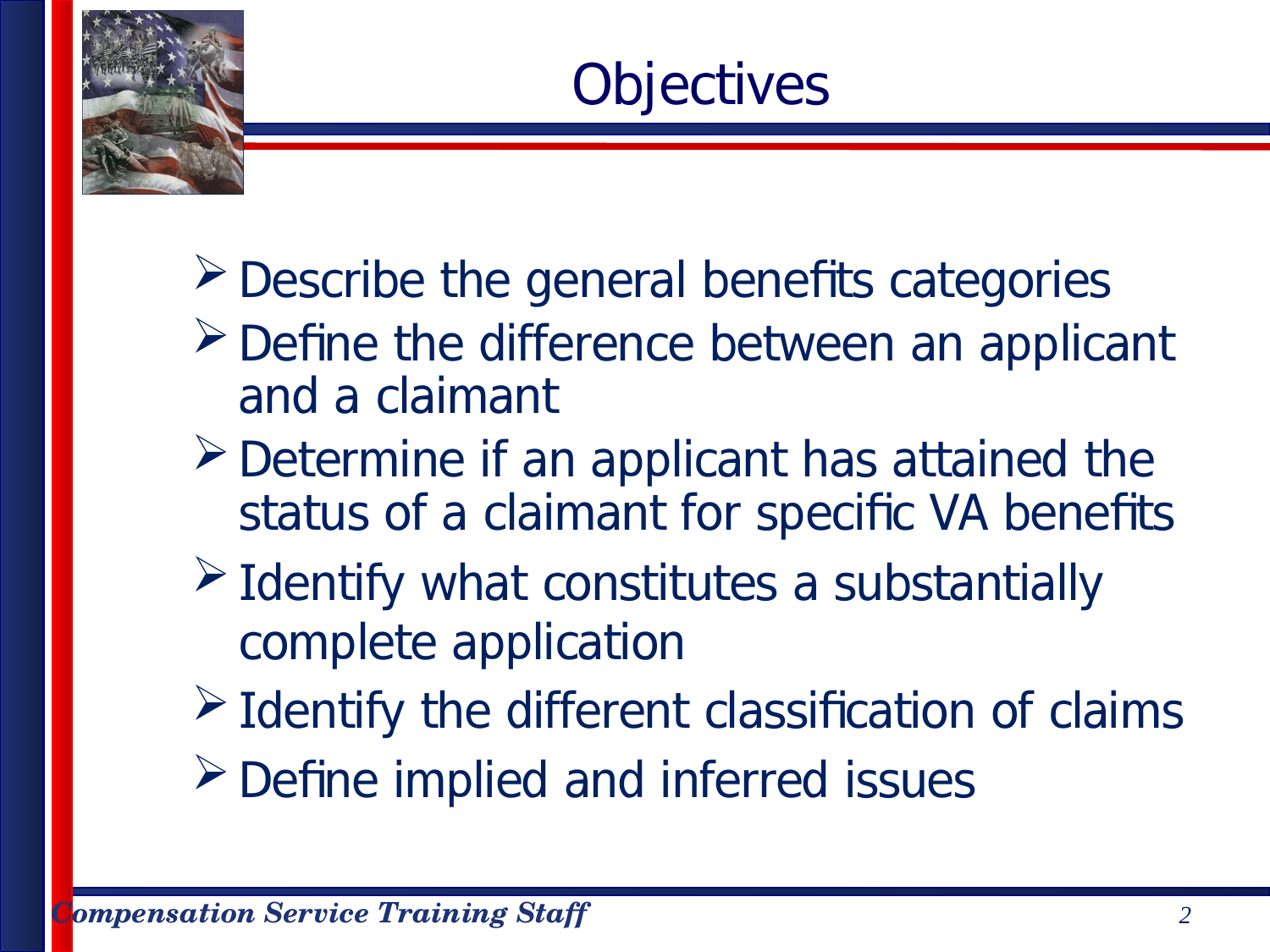

# Objectives
Describe the general benefits categories
Define the difference between an applicant and a claimant
Determine if an applicant has attained the status of a claimant for specific VA benefits
Identify what constitutes a substantially complete application
Identify the different classification of claims
Define implied and inferred issues

2